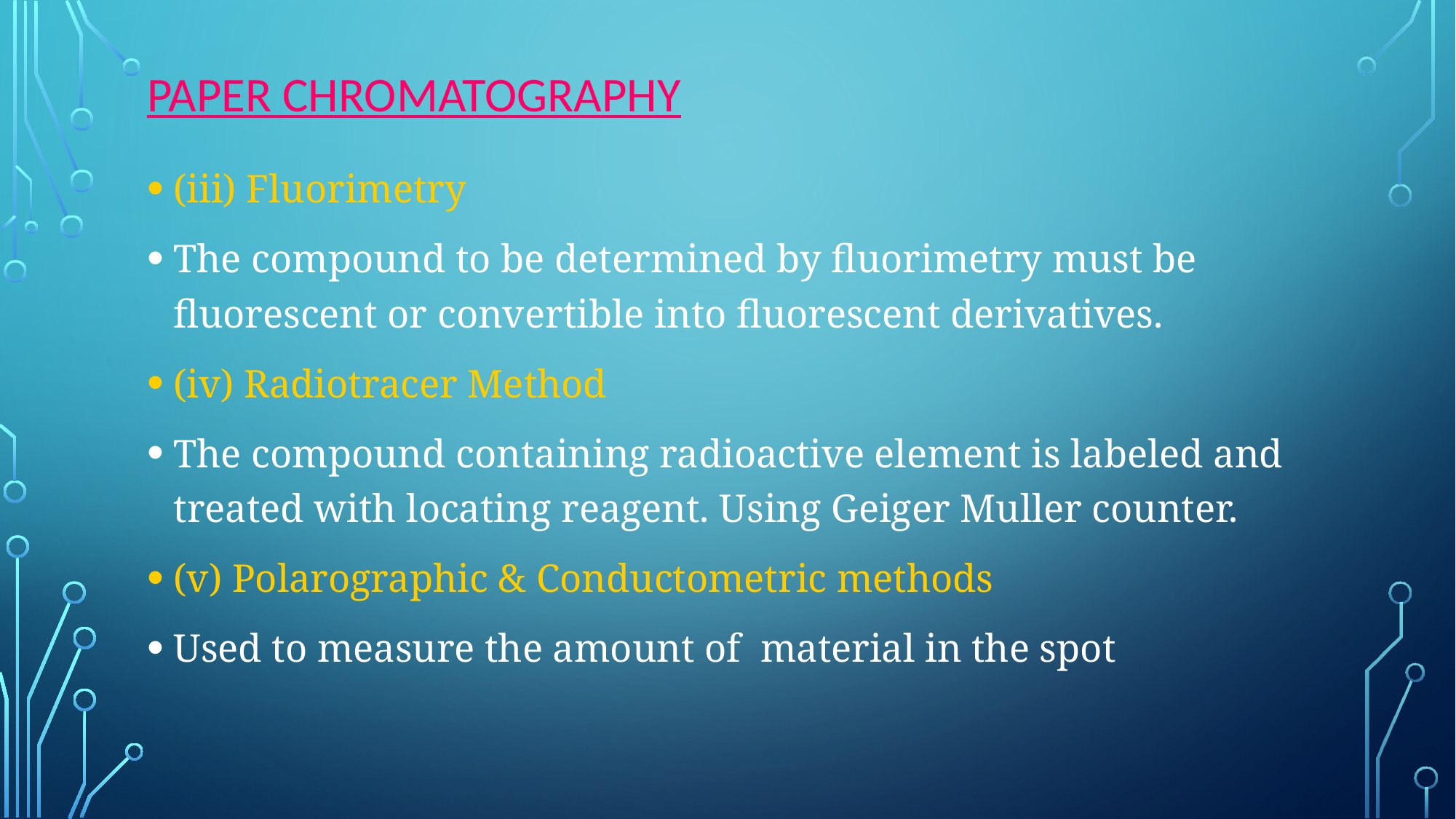

# PAPER CHROMATOGRAPHY
(iii) Fluorimetry
The compound to be determined by fluorimetry must be fluorescent or convertible into fluorescent derivatives.
(iv) Radiotracer Method
The compound containing radioactive element is labeled and treated with locating reagent. Using Geiger Muller counter.
(v) Polarographic & Conductometric methods
Used to measure the amount of  material in the spot